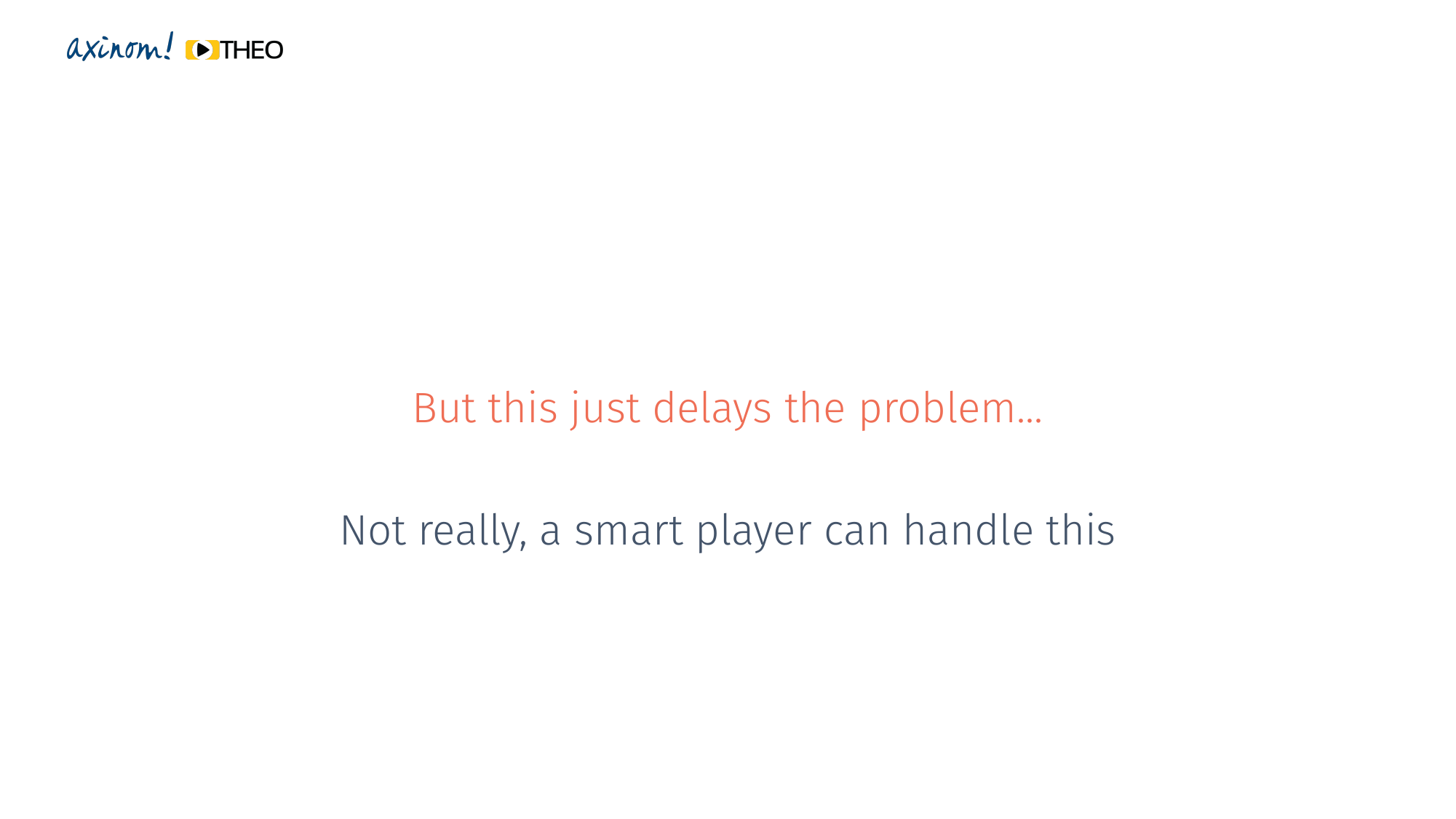

But this just delays the problem...

Not really, a smart player can handle this